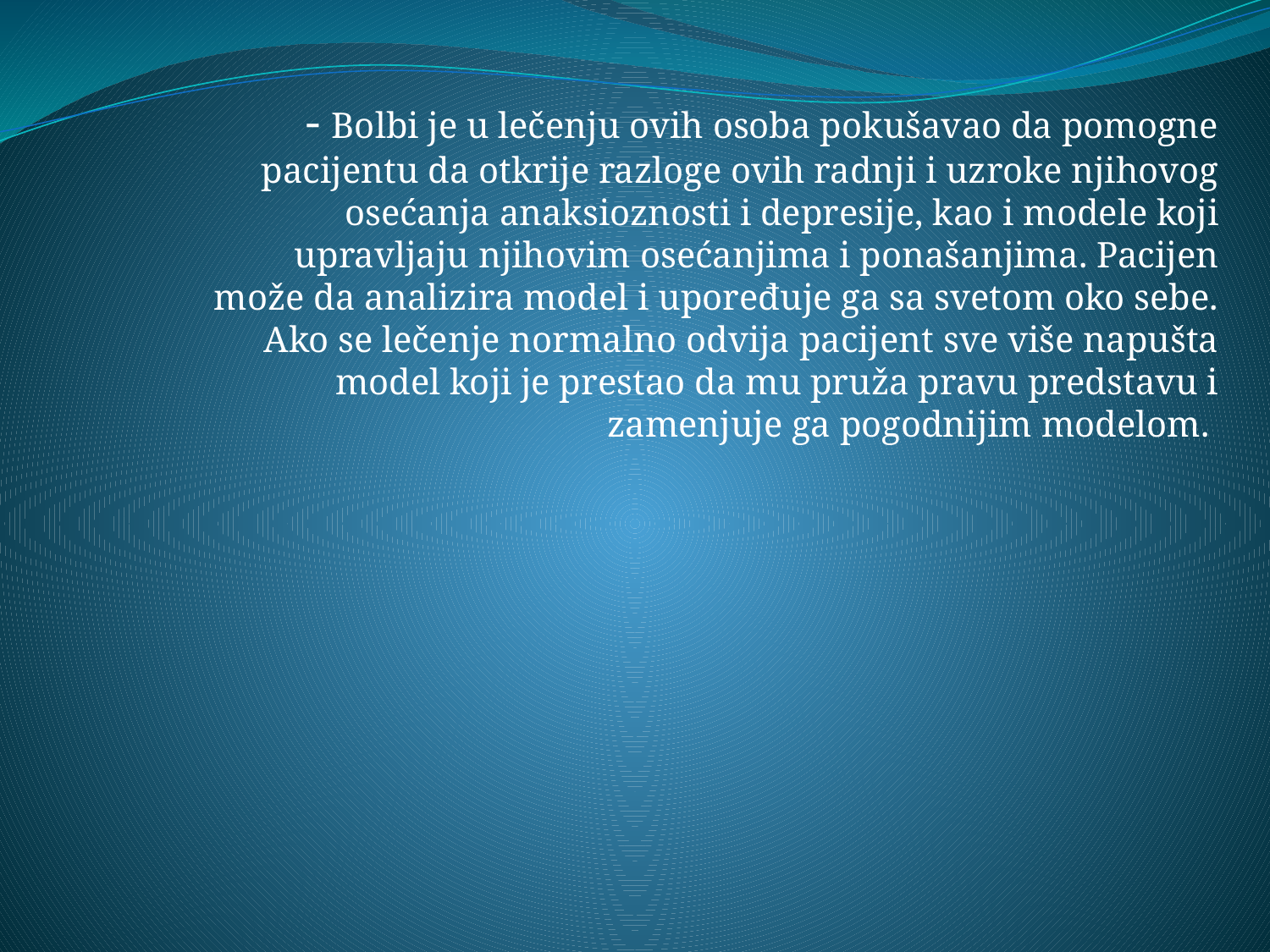

- Bolbi je u lečenju ovih osoba pokušavao da pomogne pacijentu da otkrije razloge ovih radnji i uzroke njihovog osećanja anaksioznosti i depresije, kao i modele koji upravljaju njihovim osećanjima i ponašanjima. Pacijen može da analizira model i upoređuje ga sa svetom oko sebe. Ako se lečenje normalno odvija pacijent sve više napušta model koji je prestao da mu pruža pravu predstavu i zamenjuje ga pogodnijim modelom.